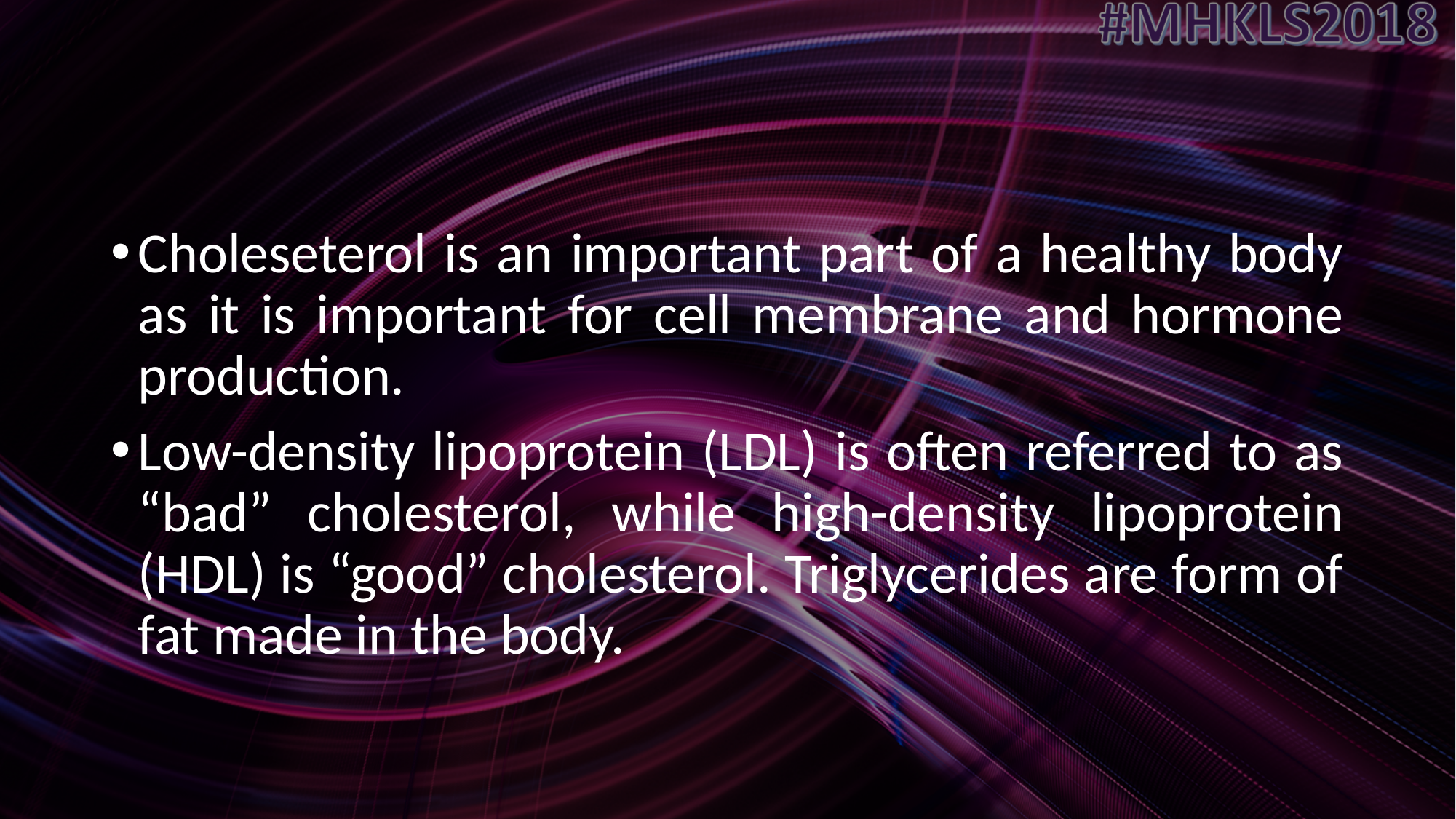

#
Choleseterol is an important part of a healthy body as it is important for cell membrane and hormone production.
Low-density lipoprotein (LDL) is often referred to as “bad” cholesterol, while high-density lipoprotein (HDL) is “good” cholesterol. Triglycerides are form of fat made in the body.